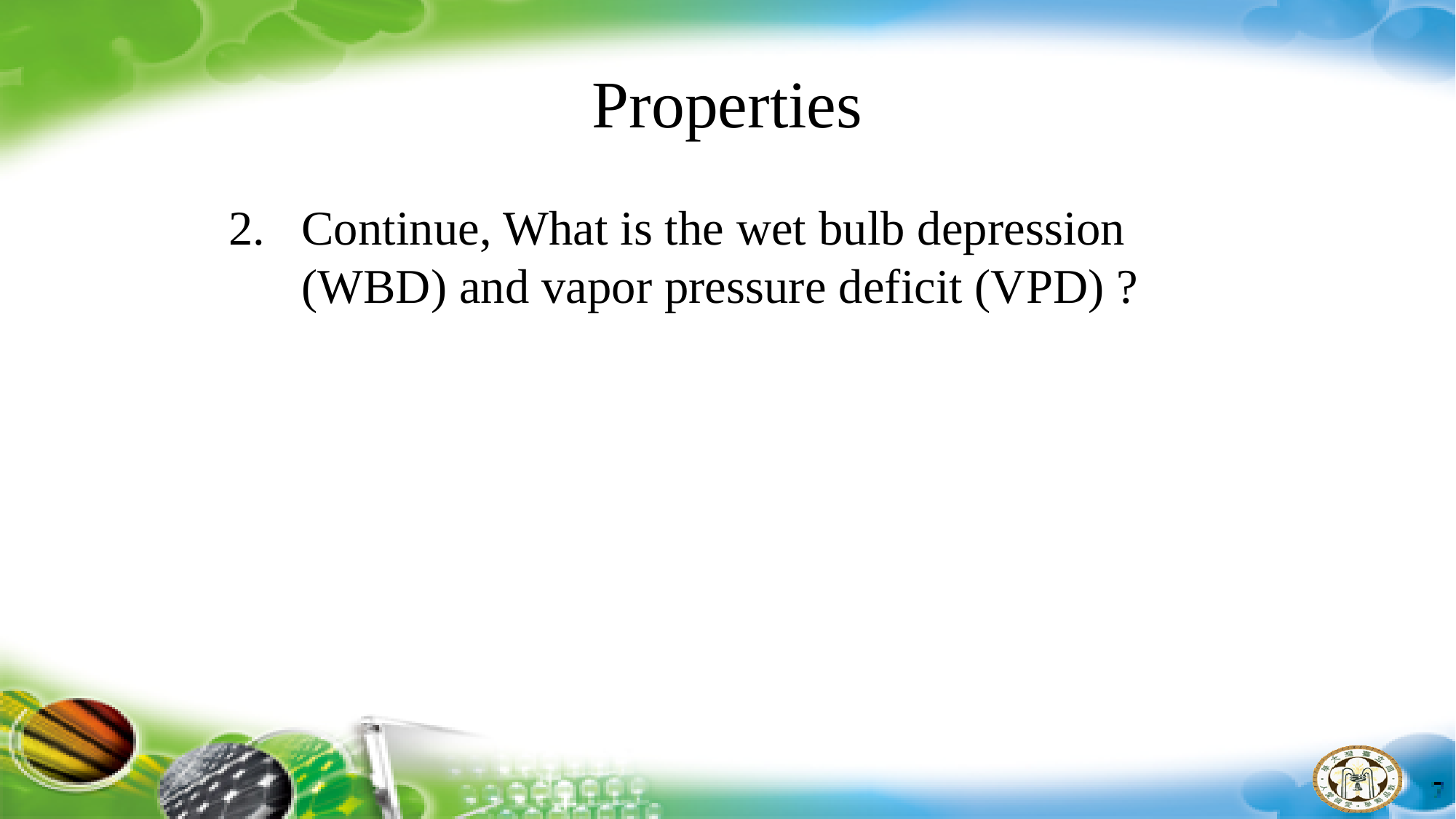

# Properties
Continue, What is the wet bulb depression (WBD) and vapor pressure deficit (VPD) ?